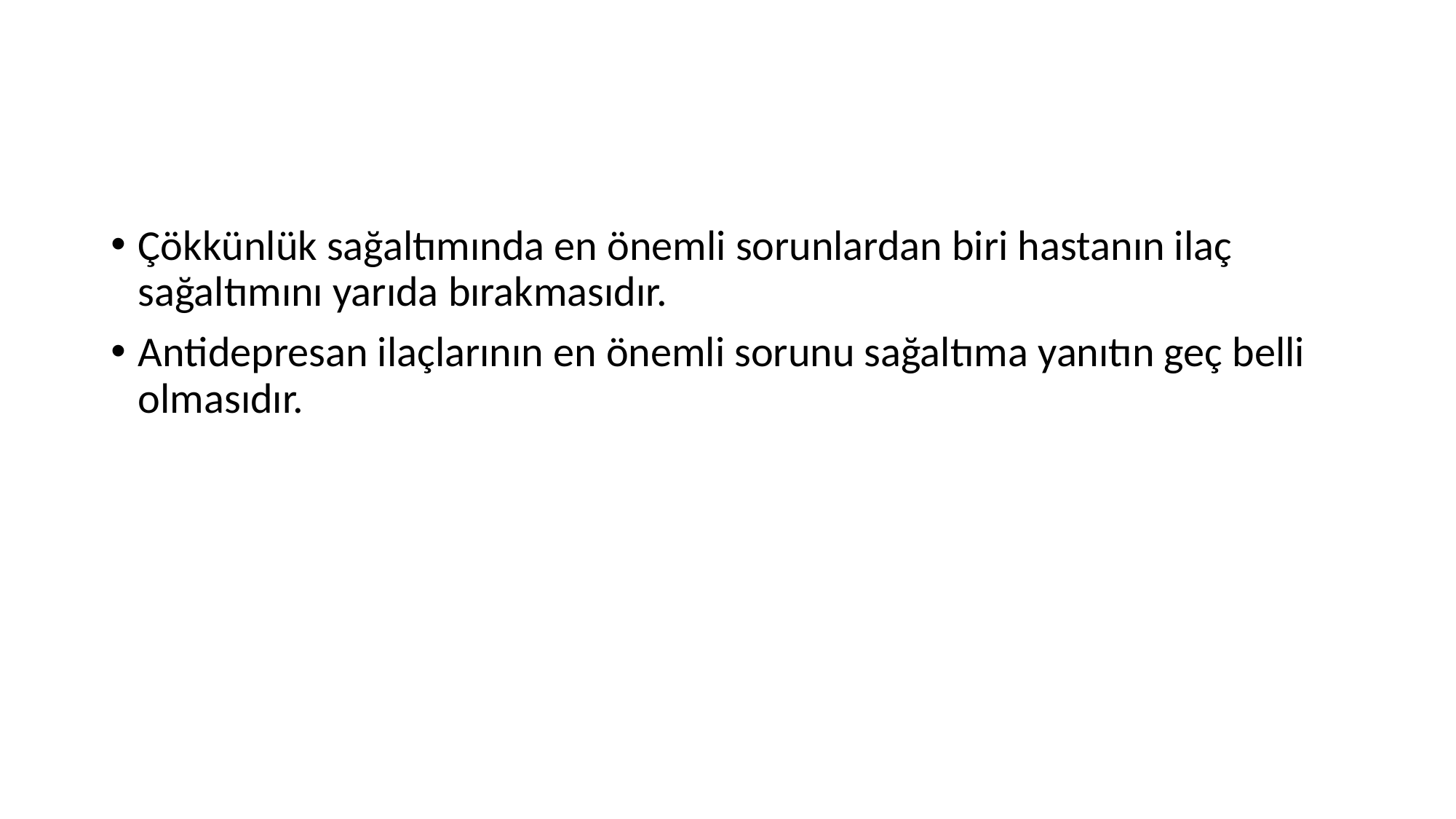

#
Çökkünlük sağaltımında en önemli sorunlardan biri hastanın ilaç sağaltımını yarıda bırakmasıdır.
Antidepresan ilaçlarının en önemli sorunu sağaltıma yanıtın geç belli olmasıdır.